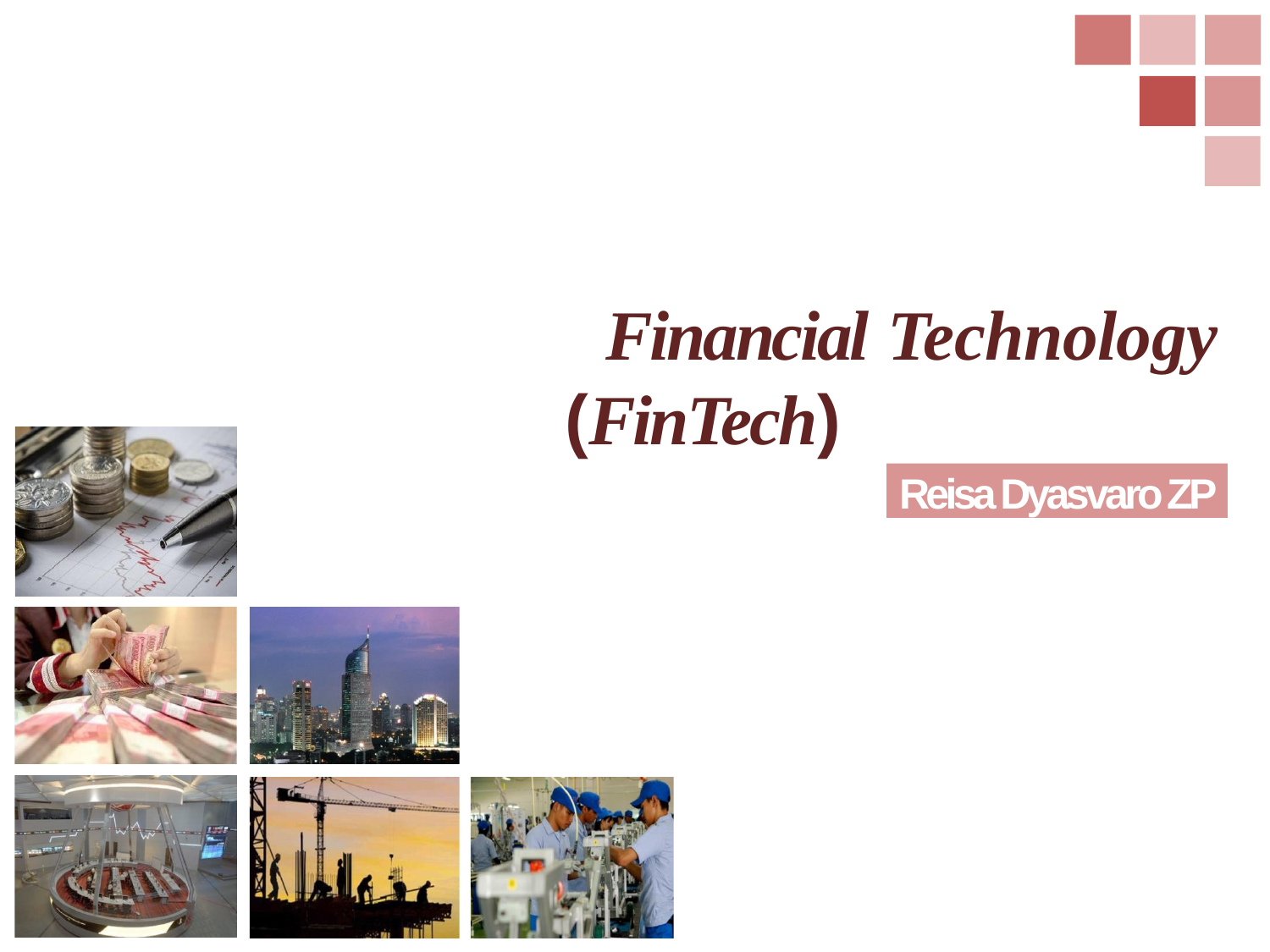

# Financial Technology
(FinTech)

Reisa Dyasvaro ZP